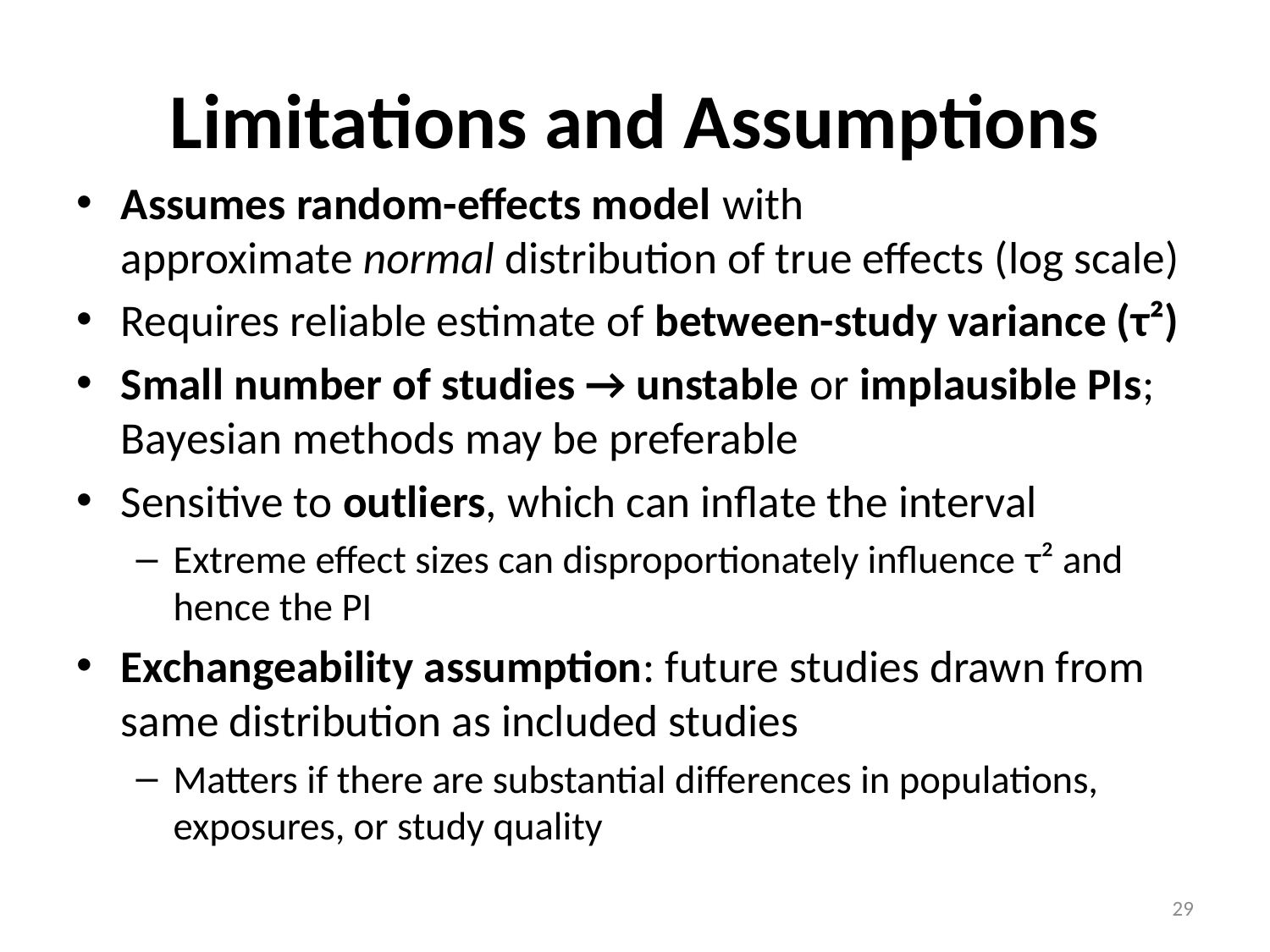

# Limitations and Assumptions
Assumes random-effects model with approximate normal distribution of true effects (log scale)
Requires reliable estimate of between-study variance (τ²)
Small number of studies → unstable or implausible PIs; Bayesian methods may be preferable
Sensitive to outliers, which can inflate the interval
Extreme effect sizes can disproportionately influence τ² and hence the PI
Exchangeability assumption: future studies drawn from same distribution as included studies
Matters if there are substantial differences in populations, exposures, or study quality

29